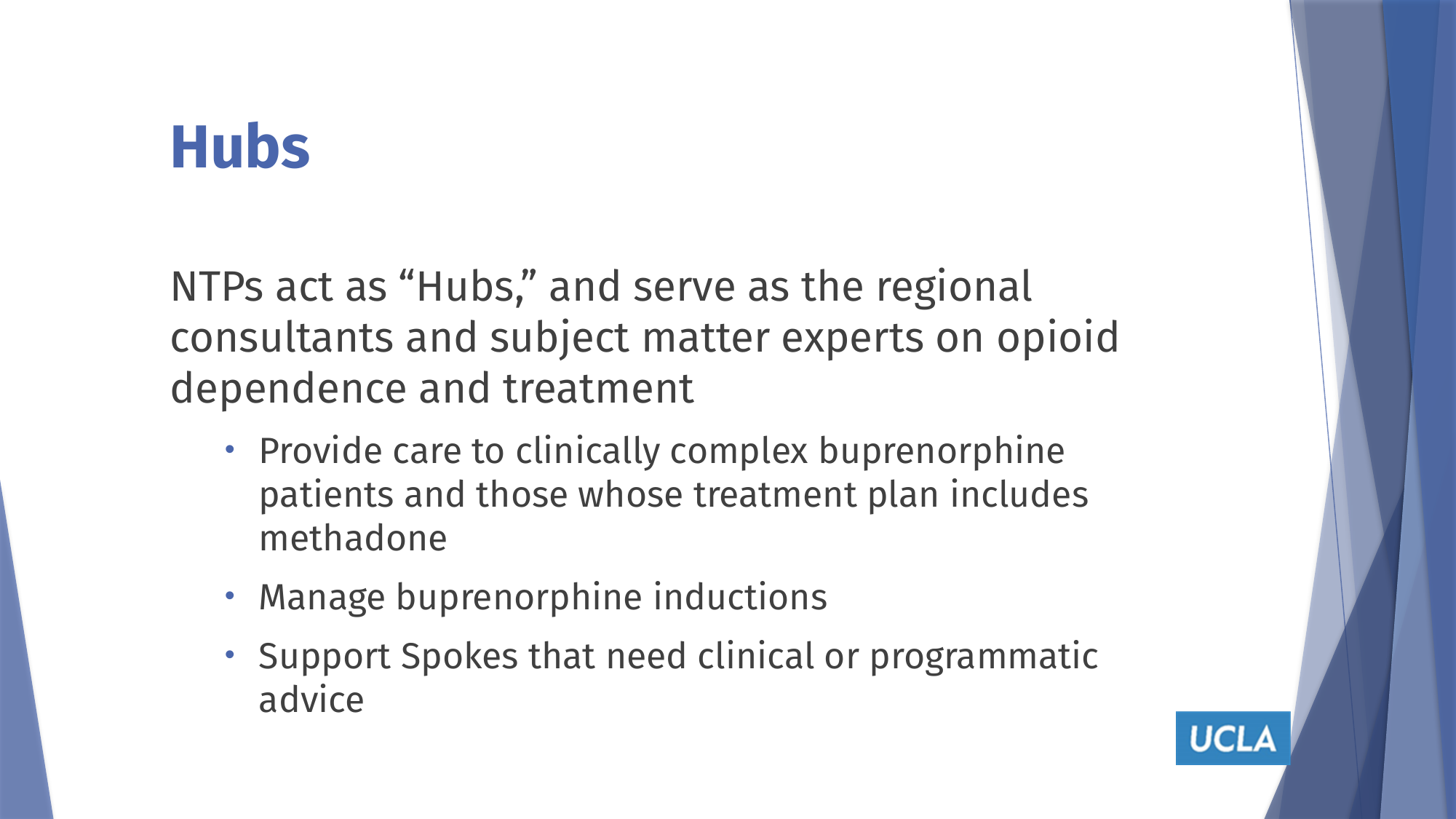

# Hubs
NTPs act as “Hubs,” and serve as the regional consultants and subject matter experts on opioid dependence and treatment
Provide care to clinically complex buprenorphine patients and those whose treatment plan includes methadone
Manage buprenorphine inductions
Support Spokes that need clinical or programmatic advice